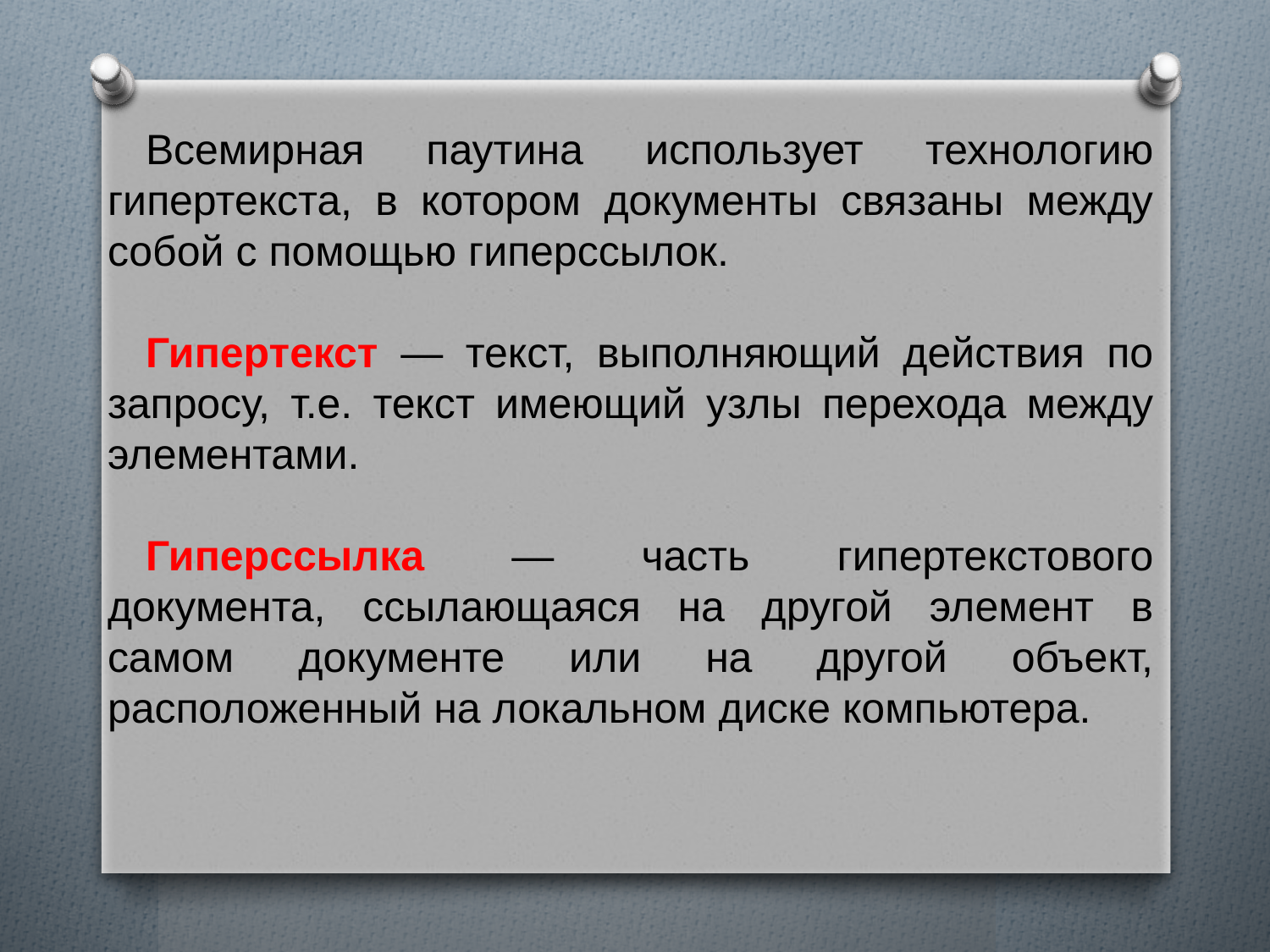

Всемирная паутина использует технологию гипертекста, в котором документы связаны между собой с помощью гиперссылок.

Гипертекст — текст, выполняющий действия по запросу, т.е. текст имеющий узлы перехода между элементами.

Гиперссылка — часть гипертекстового документа, ссылающаяся на другой элемент в самом документе или на другой объект, расположенный на локальном диске компьютера.